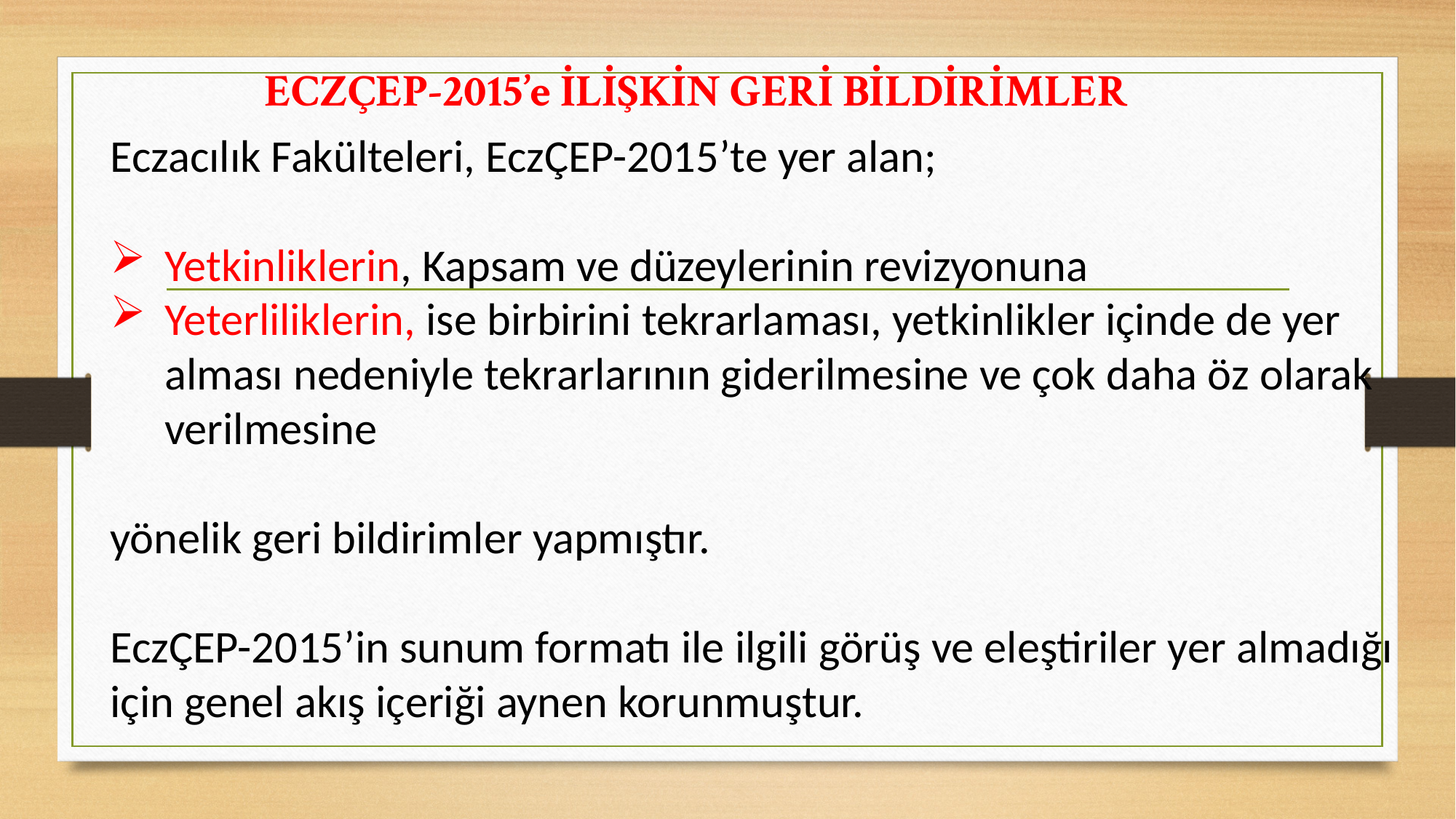

ECZÇEP-2015’e İLİŞKİN GERİ BİLDİRİMLER
Eczacılık Fakülteleri, EczÇEP-2015’te yer alan;

Yetkinliklerin, Kapsam ve düzeylerinin revizyonuna
Yeterliliklerin, ise birbirini tekrarlaması, yetkinlikler içinde de yer alması nedeniyle tekrarlarının giderilmesine ve çok daha öz olarak verilmesine

yönelik geri bildirimler yapmıştır.

EczÇEP-2015’in sunum formatı ile ilgili görüş ve eleştiriler yer almadığı için genel akış içeriği aynen korunmuştur.